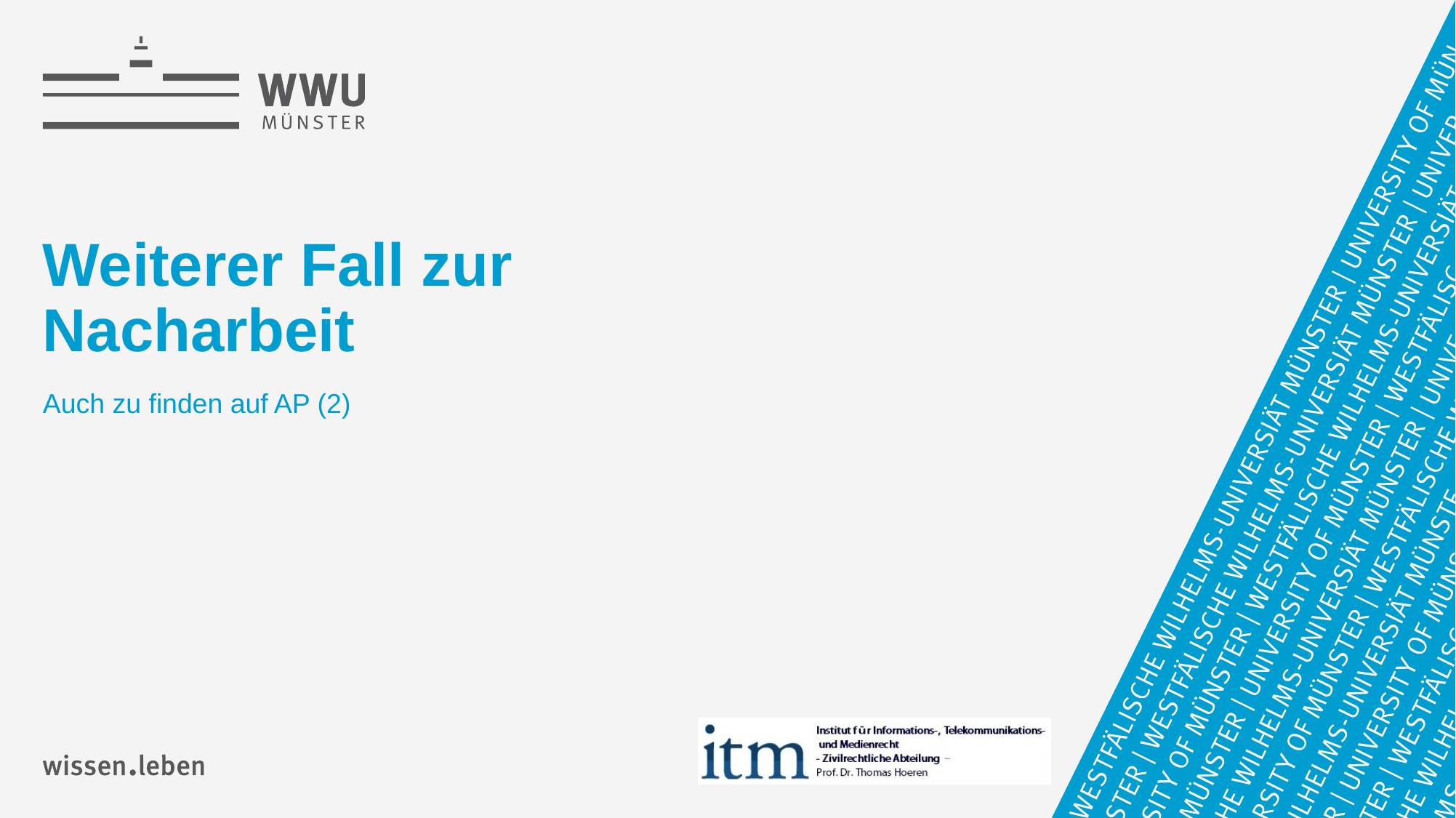

# Weiterer Fall zur Nacharbeit
Auch zu finden auf AP (2)